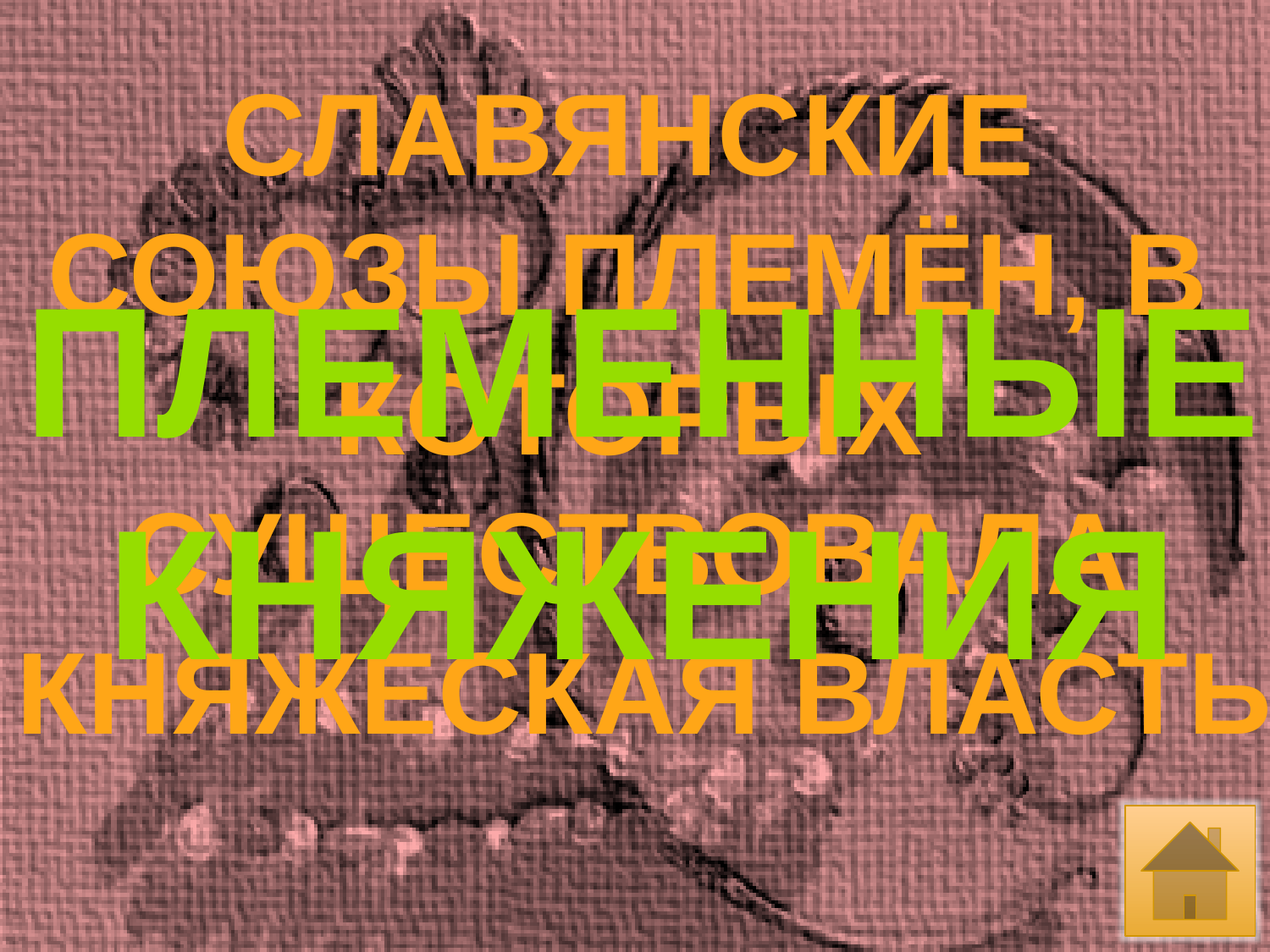

СЛАВЯНСКИЕ
СОЮЗЫ ПЛЕМЁН, В
КОТОРЫХ
СУЩЕСТВОВАЛА
КНЯЖЕСКАЯ ВЛАСТЬ
ПЛЕМЕННЫЕ
КНЯЖЕНИЯ